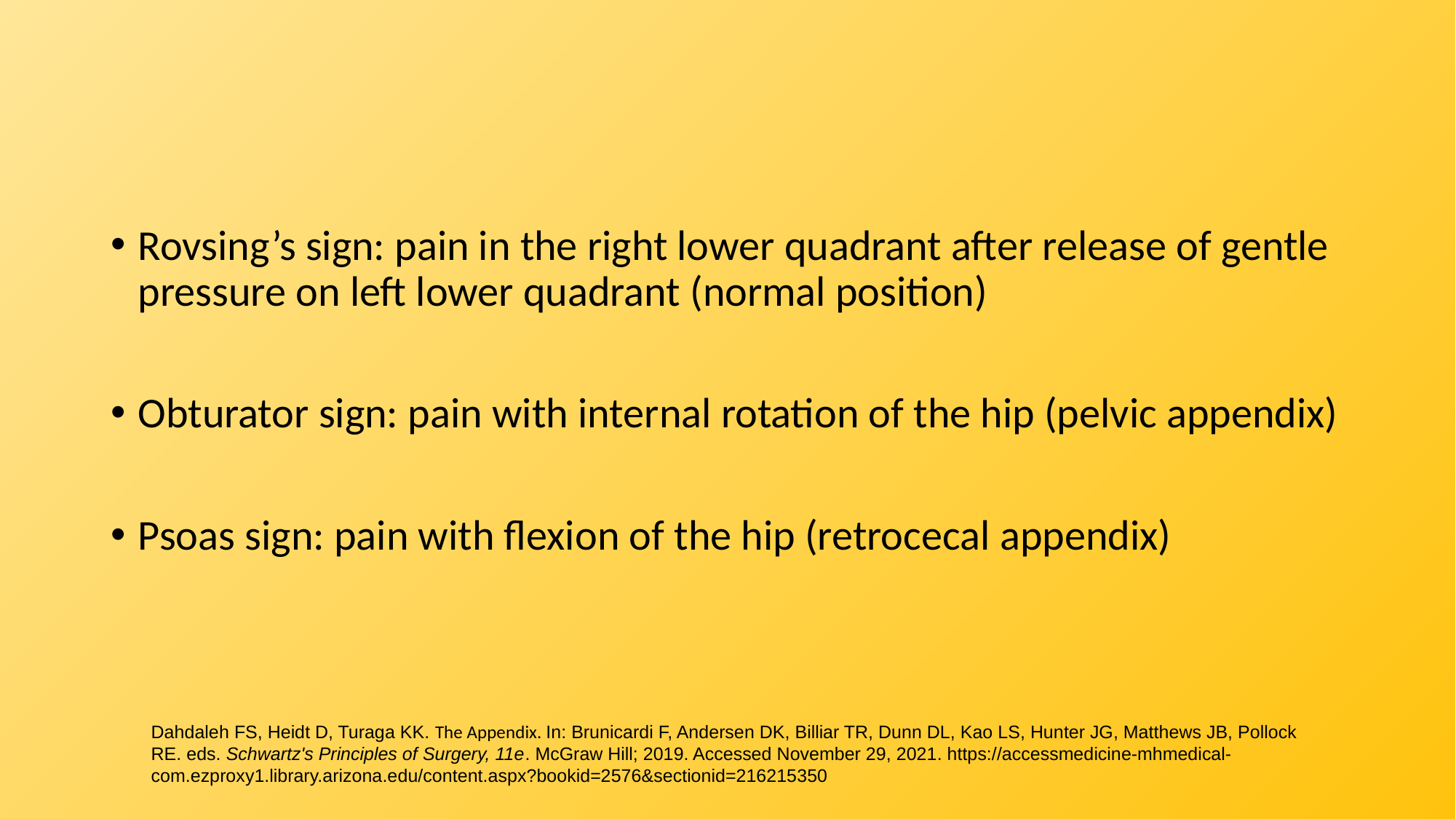

#
Rovsing’s sign: pain in the right lower quadrant after release of gentle pressure on left lower quadrant (normal position)

Obturator sign: pain with internal rotation of the hip (pelvic appendix)

Psoas sign: pain with flexion of the hip (retrocecal appendix)
Dahdaleh FS, Heidt D, Turaga KK. The Appendix. In: Brunicardi F, Andersen DK, Billiar TR, Dunn DL, Kao LS, Hunter JG, Matthews JB, Pollock RE. eds. Schwartz's Principles of Surgery, 11e. McGraw Hill; 2019. Accessed November 29, 2021. https://accessmedicine-mhmedical-com.ezproxy1.library.arizona.edu/content.aspx?bookid=2576&sectionid=216215350